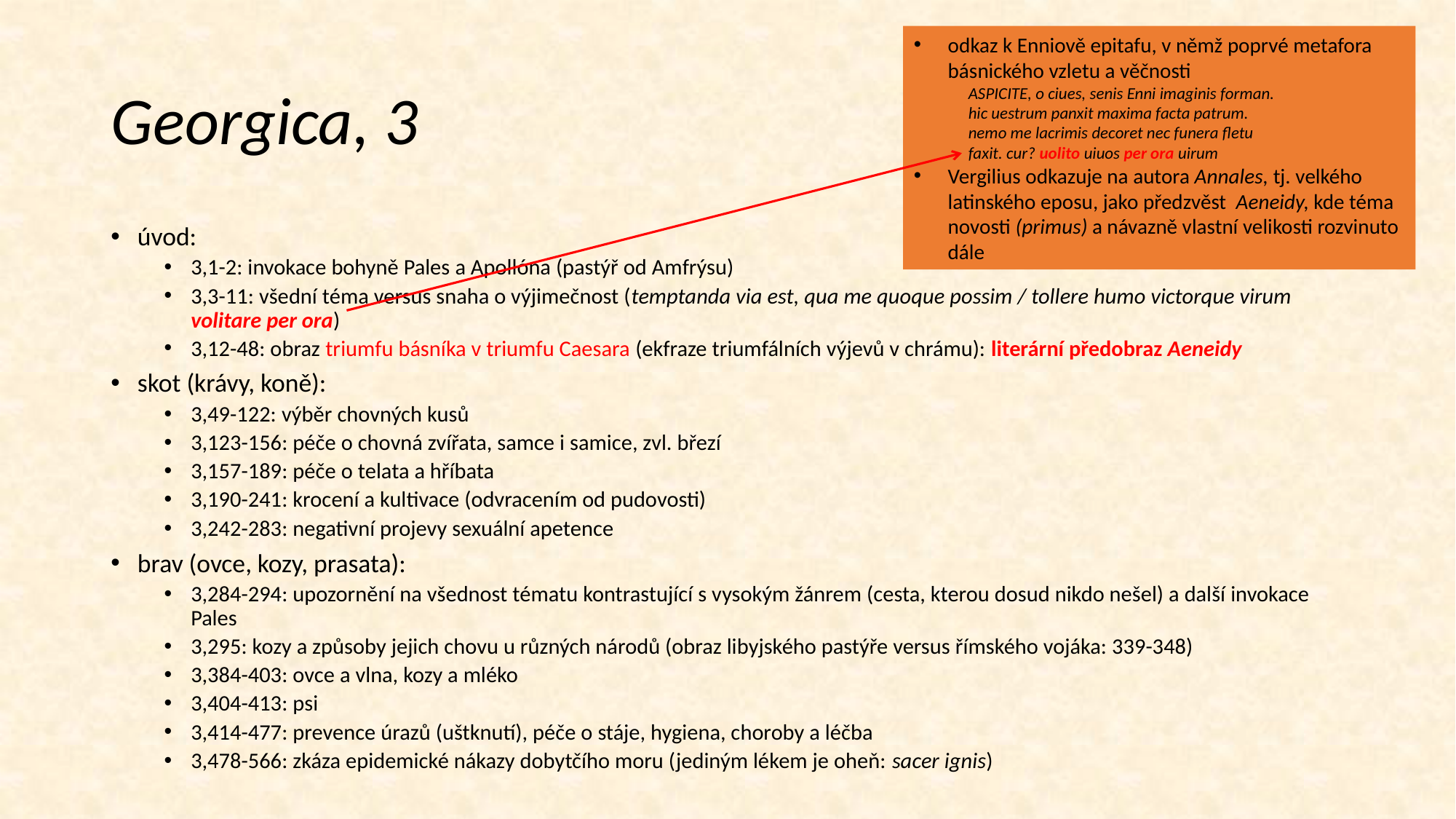

odkaz k Enniově epitafu, v němž poprvé metafora básnického vzletu a věčnosti
ASPICITE, o ciues, senis Enni imaginis forman.
hic uestrum panxit maxima facta patrum.
nemo me lacrimis decoret nec funera fletu
faxit. cur? uolito uiuos per ora uirum
Vergilius odkazuje na autora Annales, tj. velkého latinského eposu, jako předzvěst  Aeneidy, kde téma novosti (primus) a návazně vlastní velikosti rozvinuto dále
# Georgica, 3
úvod:
3,1-2: invokace bohyně Pales a Apollóna (pastýř od Amfrýsu)
3,3-11: všední téma versus snaha o výjimečnost (temptanda via est, qua me quoque possim / tollere humo victorque virum volitare per ora)
3,12-48: obraz triumfu básníka v triumfu Caesara (ekfraze triumfálních výjevů v chrámu): literární předobraz Aeneidy
skot (krávy, koně):
3,49-122: výběr chovných kusů
3,123-156: péče o chovná zvířata, samce i samice, zvl. březí
3,157-189: péče o telata a hříbata
3,190-241: krocení a kultivace (odvracením od pudovosti)
3,242-283: negativní projevy sexuální apetence
brav (ovce, kozy, prasata):
3,284-294: upozornění na všednost tématu kontrastující s vysokým žánrem (cesta, kterou dosud nikdo nešel) a další invokace Pales
3,295: kozy a způsoby jejich chovu u různých národů (obraz libyjského pastýře versus římského vojáka: 339-348)
3,384-403: ovce a vlna, kozy a mléko
3,404-413: psi
3,414-477: prevence úrazů (uštknutí), péče o stáje, hygiena, choroby a léčba
3,478-566: zkáza epidemické nákazy dobytčího moru (jediným lékem je oheň: sacer ignis)